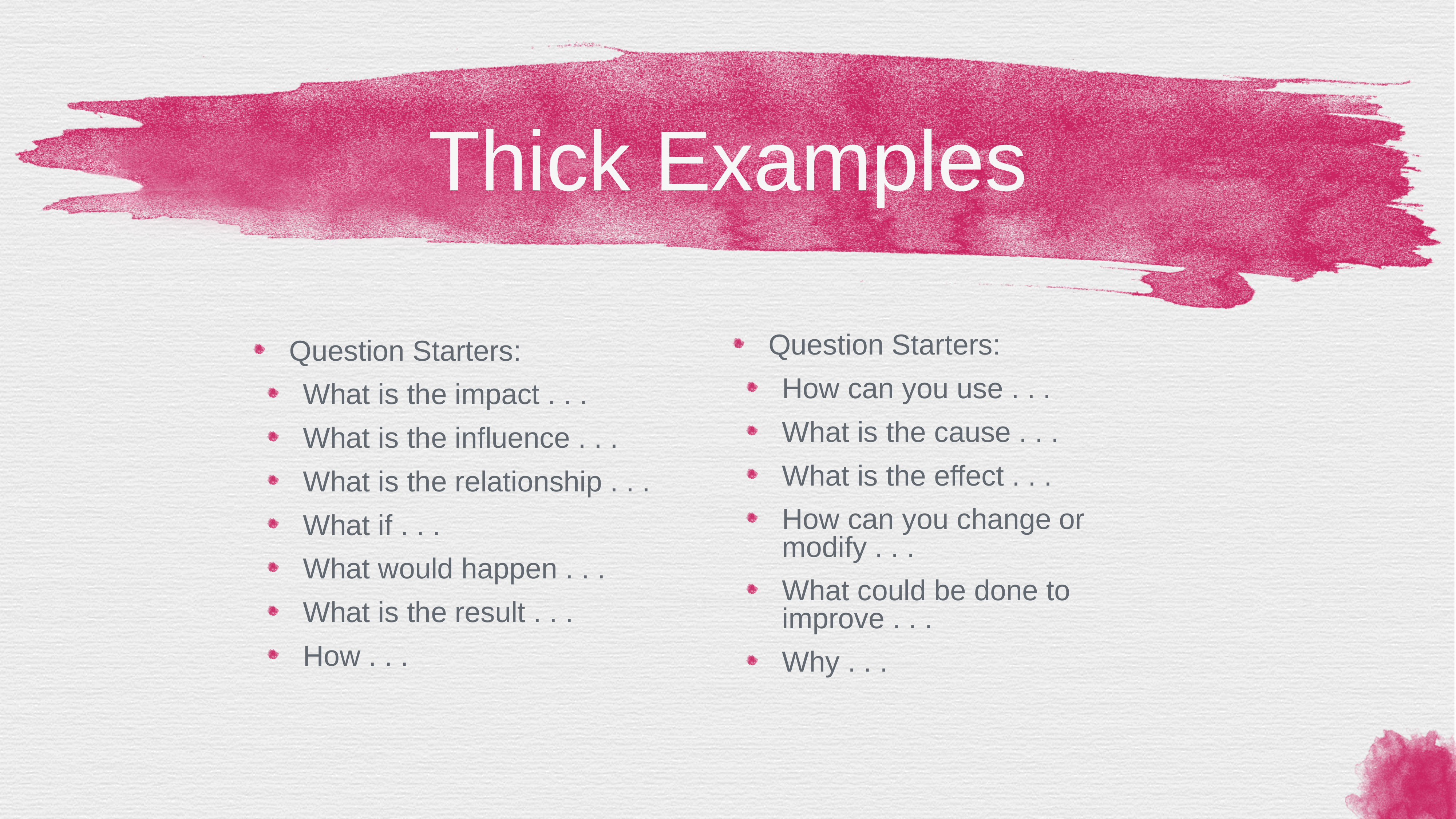

# Thick Examples
Question Starters:
What is the impact . . .
What is the influence . . .
What is the relationship . . .
What if . . .
What would happen . . .
What is the result . . .
How . . .
Question Starters:
How can you use . . .
What is the cause . . .
What is the effect . . .
How can you change or modify . . .
What could be done to improve . . .
Why . . .
10